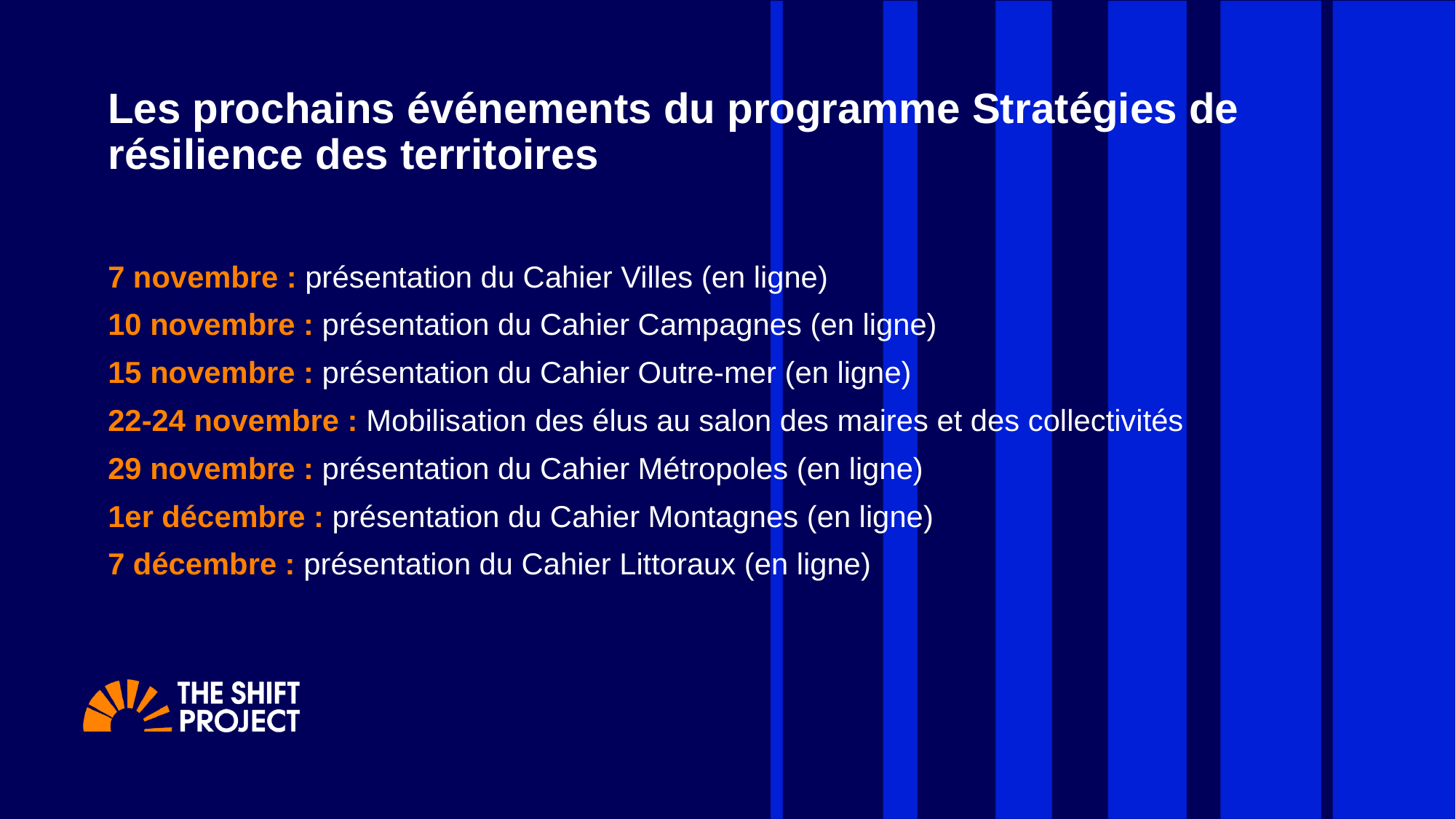

Les prochains événements du programme Stratégies de résilience des territoires

7 novembre : présentation du Cahier Villes (en ligne)
10 novembre : présentation du Cahier Campagnes (en ligne)
15 novembre : présentation du Cahier Outre-mer (en ligne)
22-24 novembre : Mobilisation des élus au salon des maires et des collectivités
29 novembre : présentation du Cahier Métropoles (en ligne)
1er décembre : présentation du Cahier Montagnes (en ligne)
7 décembre : présentation du Cahier Littoraux (en ligne)